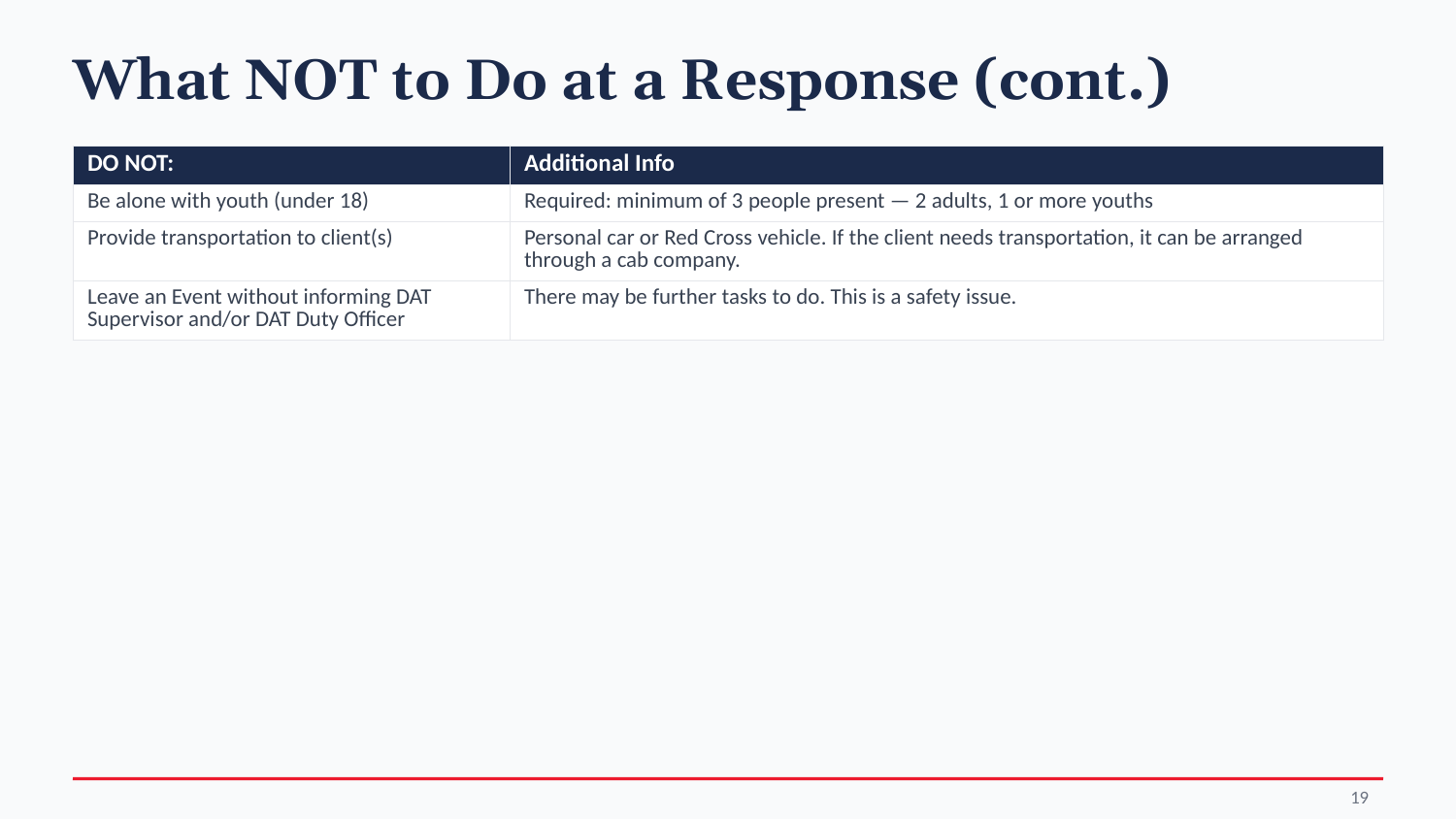

What NOT to Do at a Response (cont.)
| DO NOT: | Additional Info |
| --- | --- |
| Be alone with youth (under 18) | Required: minimum of 3 people present — 2 adults, 1 or more youths |
| Provide transportation to client(s) | Personal car or Red Cross vehicle. If the client needs transportation, it can be arranged through a cab company. |
| Leave an Event without informing DAT Supervisor and/or DAT Duty Officer | There may be further tasks to do. This is a safety issue. |

19